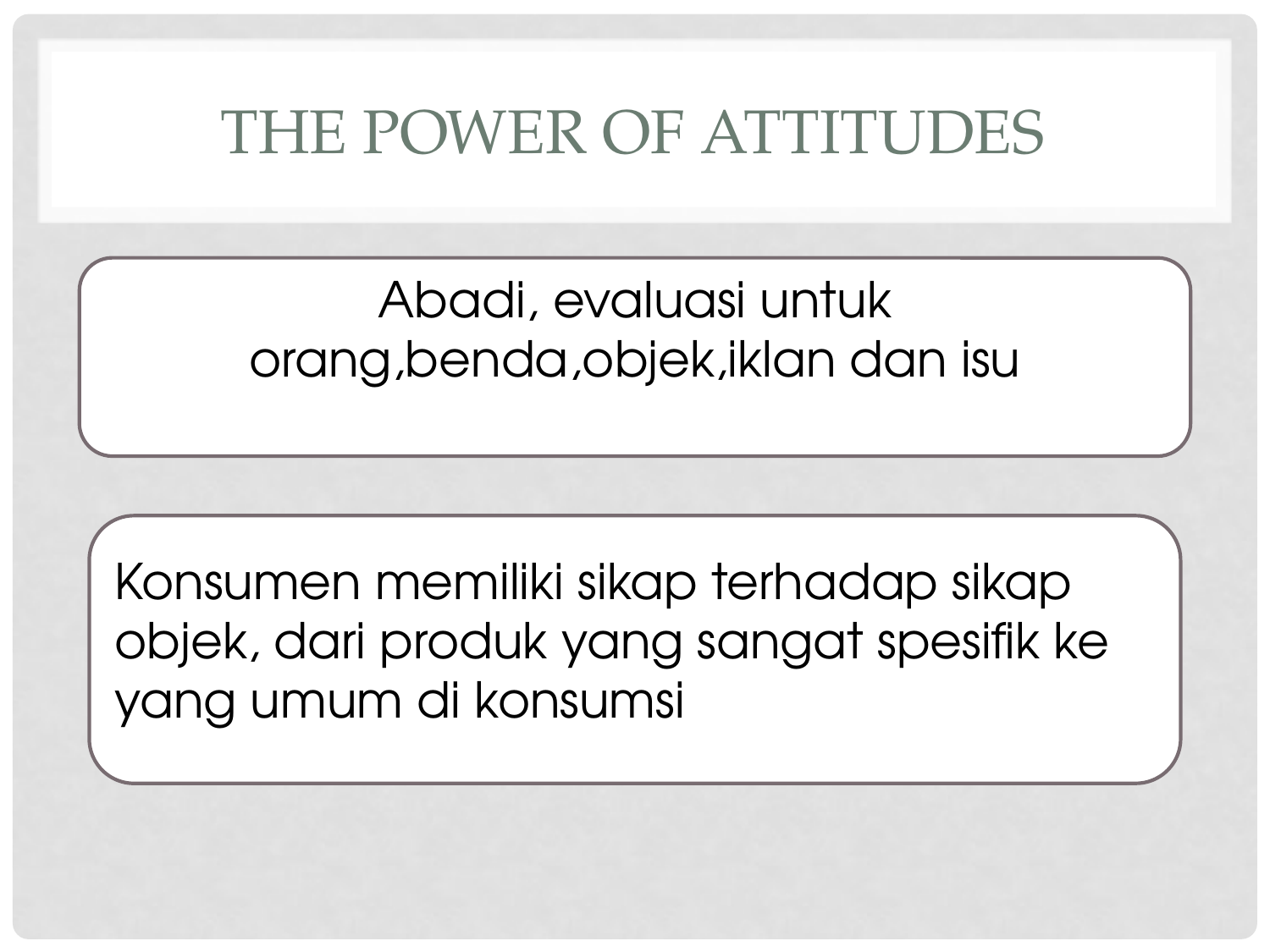

# The power of attitudes
Abadi, evaluasi untuk orang,benda,objek,iklan dan isu

Konsumen memiliki sikap terhadap sikap objek, dari produk yang sangat spesifik ke yang umum di konsumsi